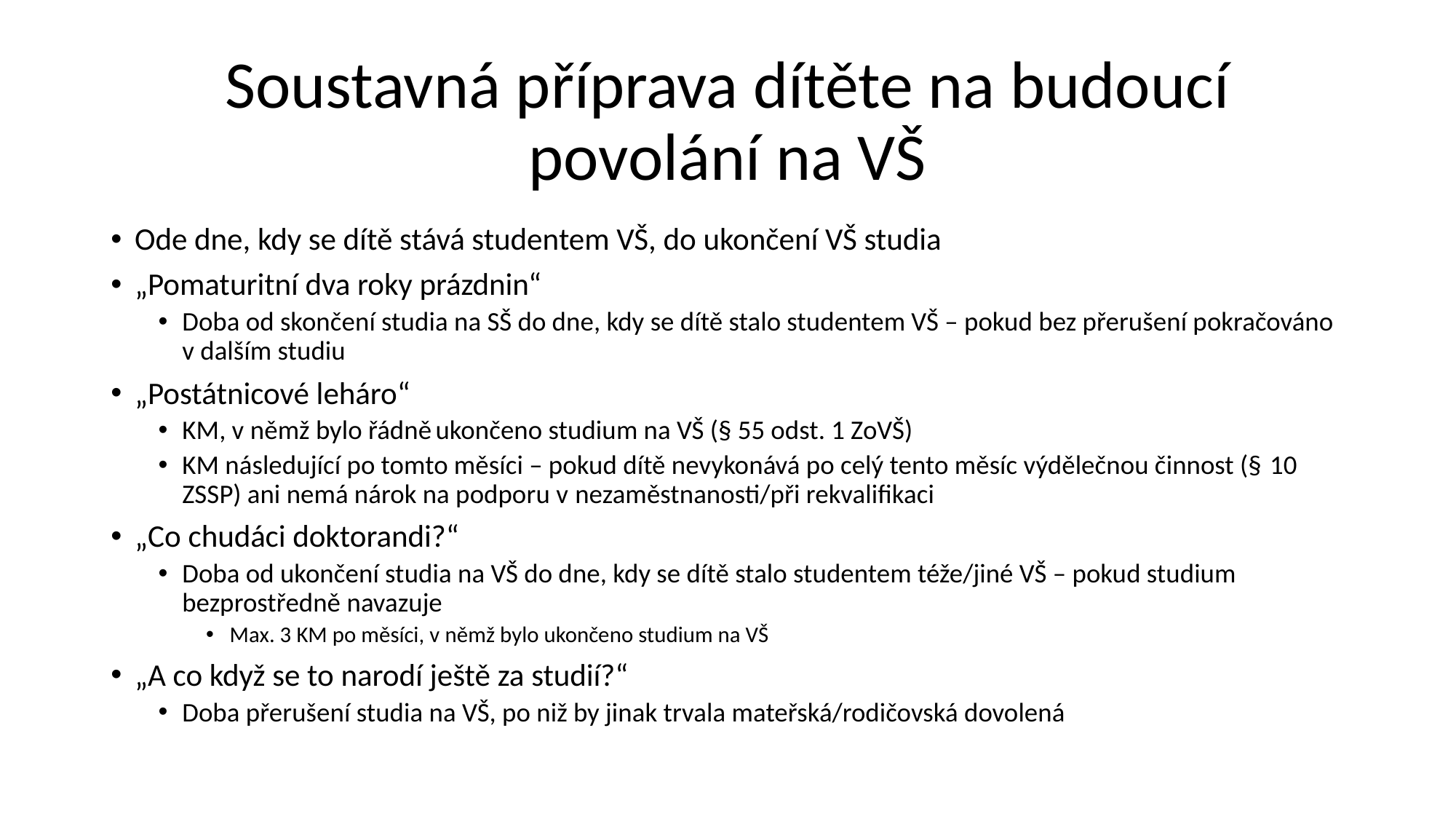

# Soustavná příprava dítěte na budoucí povolání na VŠ
Ode dne, kdy se dítě stává studentem VŠ, do ukončení VŠ studia
„Pomaturitní dva roky prázdnin“
Doba od skončení studia na SŠ do dne, kdy se dítě stalo studentem VŠ – pokud bez přerušení pokračováno v dalším studiu
„Postátnicové leháro“
KM, v němž bylo řádně ukončeno studium na VŠ (§ 55 odst. 1 ZoVŠ)
KM následující po tomto měsíci – pokud dítě nevykonává po celý tento měsíc výdělečnou činnost (§ 10 ZSSP) ani nemá nárok na podporu v nezaměstnanosti/při rekvalifikaci
„Co chudáci doktorandi?“
Doba od ukončení studia na VŠ do dne, kdy se dítě stalo studentem téže/jiné VŠ – pokud studium bezprostředně navazuje
Max. 3 KM po měsíci, v němž bylo ukončeno studium na VŠ
„A co když se to narodí ještě za studií?“
Doba přerušení studia na VŠ, po niž by jinak trvala mateřská/rodičovská dovolená